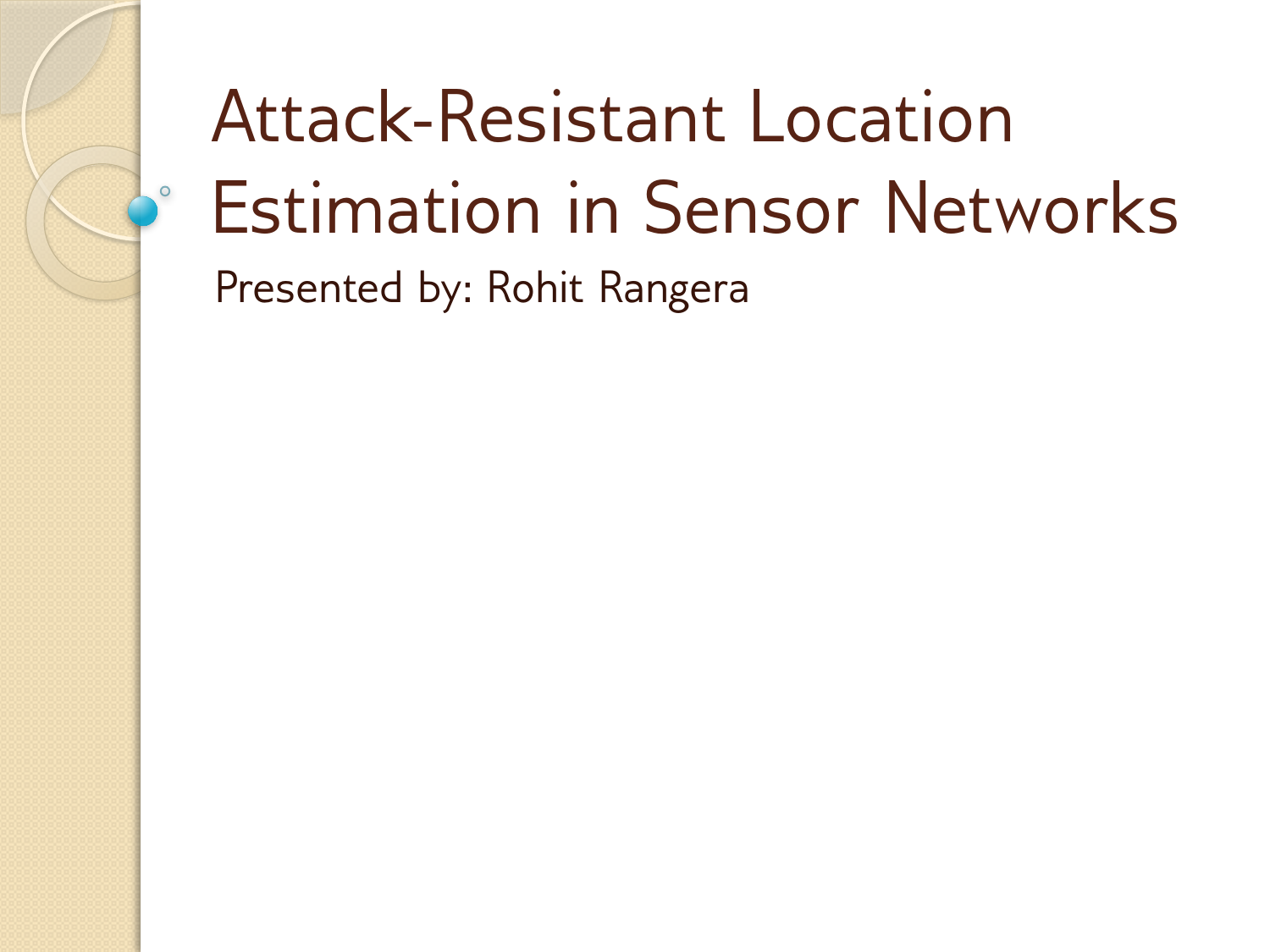

# Attack-Resistant Location Estimation in Sensor Networks
Presented by: Rohit Rangera